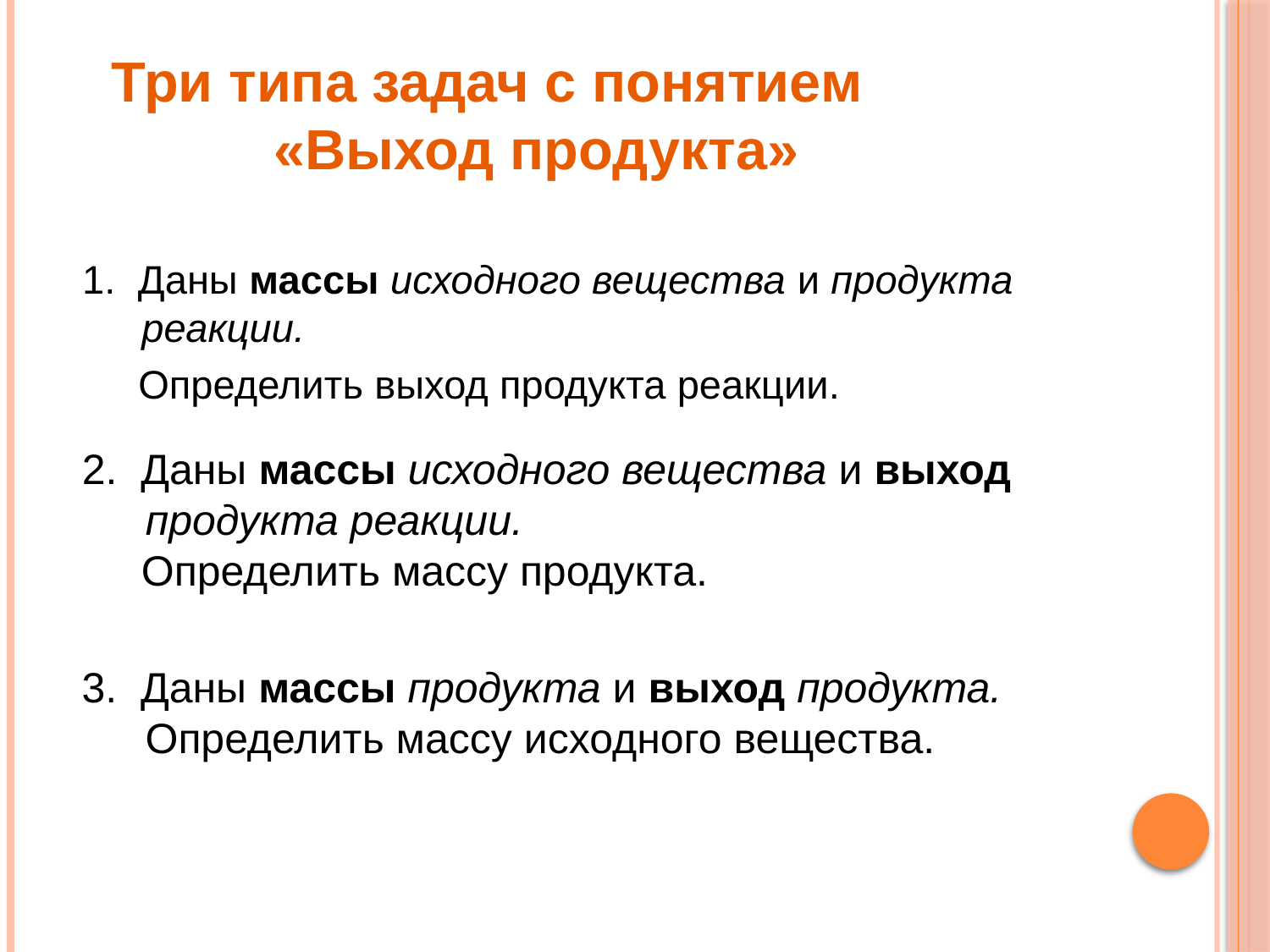

Три типа задач с понятием
«Выход продукта»
1.  Даны массы исходного вещества и продукта  реакции.
     Определить выход продукта реакции.

2.  Даны массы исходного вещества и выход продукта реакции.
     Определить массу продукта.
3.  Даны массы продукта и выход продукта.
Определить массу исходного вещества.